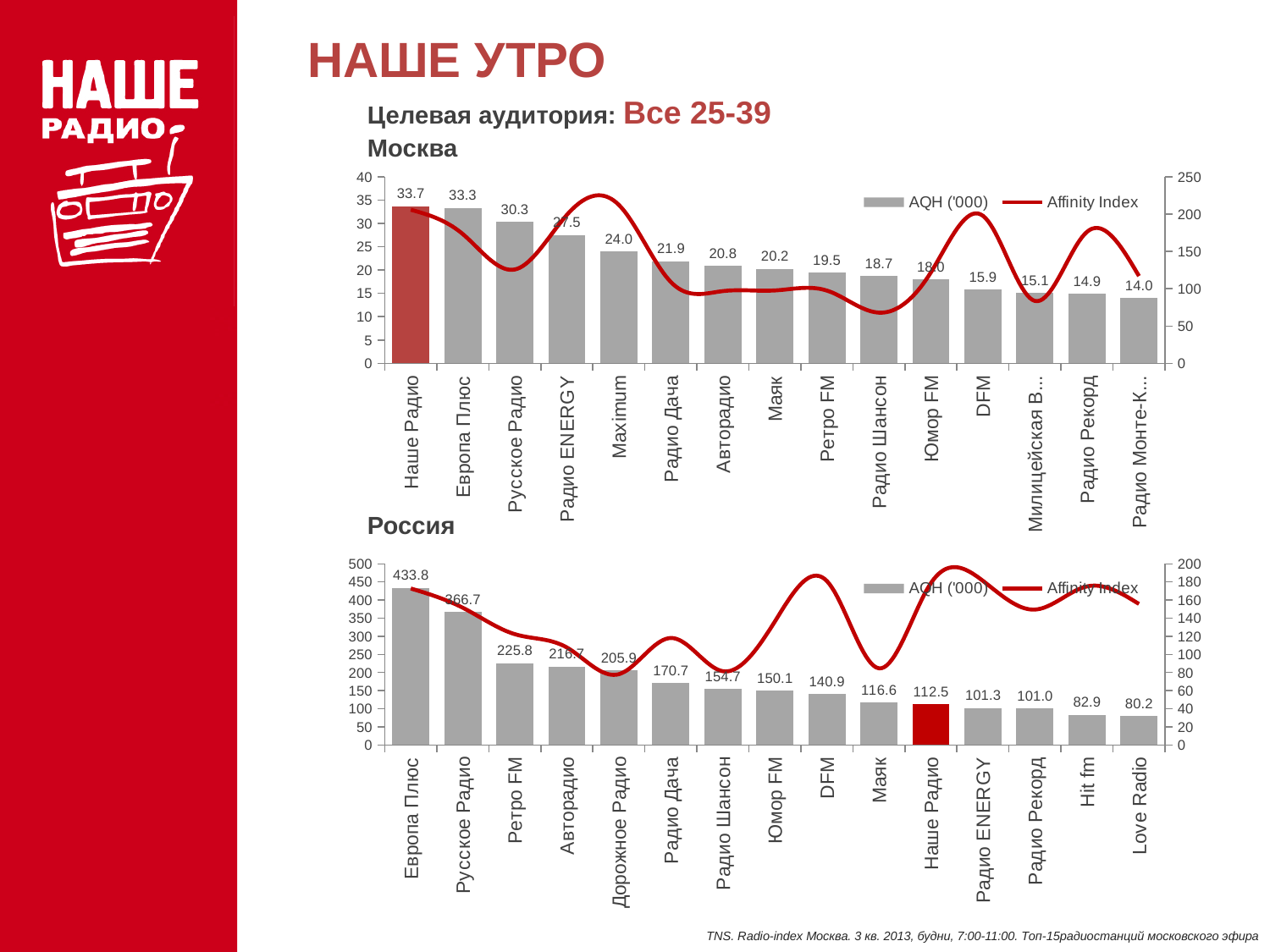

# НАШЕ УТРО
Целевая аудитория: Все 25-39
Москва

### Chart

| Category | AQH ('000) | Affinity Index |
|---|---|---|
| Наше Радио | 33.69 | 205.8 |
| Европа Плюс | 33.31 | 173.2 |
| Русское Радио | 30.31 | 125.8 |
| Радио ENERGY | 27.45 | 198.9 |
| Maximum | 23.99 | 212.3 |
| Радио Дача | 21.92 | 108.9 |
| Авторадио | 20.84 | 96.8 |
| Маяк | 20.22 | 97.7 |
| Ретро FM | 19.45 | 97.5 |
| Радио Шансон | 18.68 | 67.9 |
| Юмор FM | 17.97 | 122.0 |
| DFM | 15.85 | 197.7 |
| Милицейская Волна | 15.1 | 83.6 |
| Радио Рекорд | 14.87 | 176.2 |
| Радио Монте-Карло | 13.96 | 116.9 |
Россия

### Chart

| Category | AQH ('000) | Affinity Index |
|---|---|---|
| Европа Плюс | 433.81 | 172.8 |
| Русское Радио | 366.66 | 151.5 |
| Ретро FM | 225.78 | 122.3 |
| Авторадио | 216.66 | 107.6 |
| Дорожное Радио | 205.9 | 78.1 |
| Радио Дача | 170.65 | 118.1 |
| Радио Шансон | 154.66 | 81.4 |
| Юмор FM | 150.13 | 136.4 |
| DFM | 140.91 | 181.0 |
| Маяк | 116.57 | 84.6 |
| Наше Радио | 112.48 | 178.8 |
| Радио ENERGY | 101.25 | 181.2 |
| Радио Рекорд | 100.96 | 149.5 |
| Hit fm | 82.94 | 175.1 |
| Love Radio | 80.24 | 155.7 |
TNS. Radio-index Москва. 3 кв. 2013, будни, 7:00-11:00. Топ-15радиостанций московского эфира